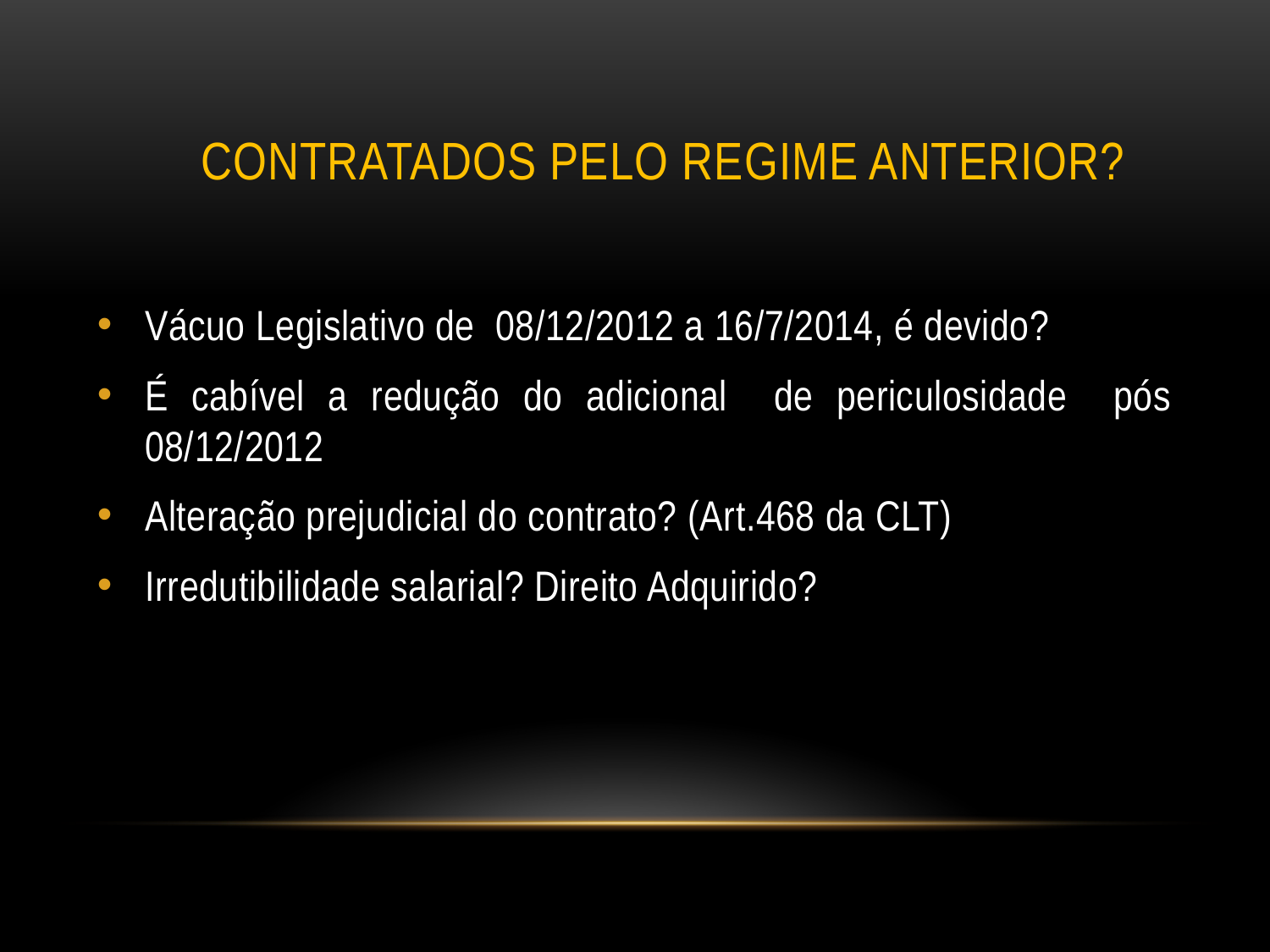

# contratados pelo regime anterior?

Vácuo Legislativo de  08/12/2012 a 16/7/2014, é devido?
É cabível a redução do adicional  de periculosidade  pós 08/12/2012
Alteração prejudicial do contrato? (Art.468 da CLT)
Irredutibilidade salarial? Direito Adquirido?